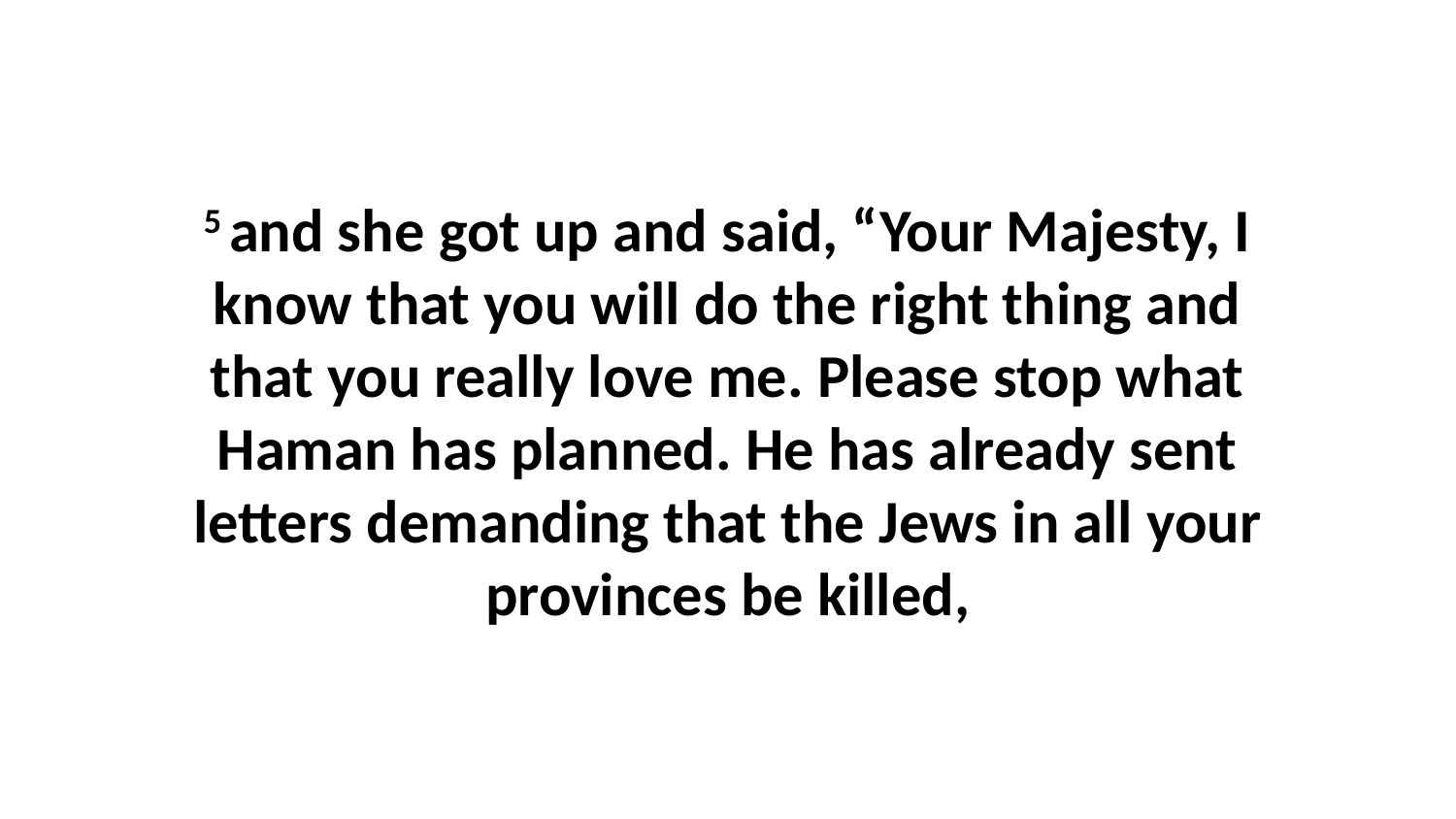

5 and she got up and said, “Your Majesty, I know that you will do the right thing and that you really love me. Please stop what Haman has planned. He has already sent letters demanding that the Jews in all your provinces be killed,